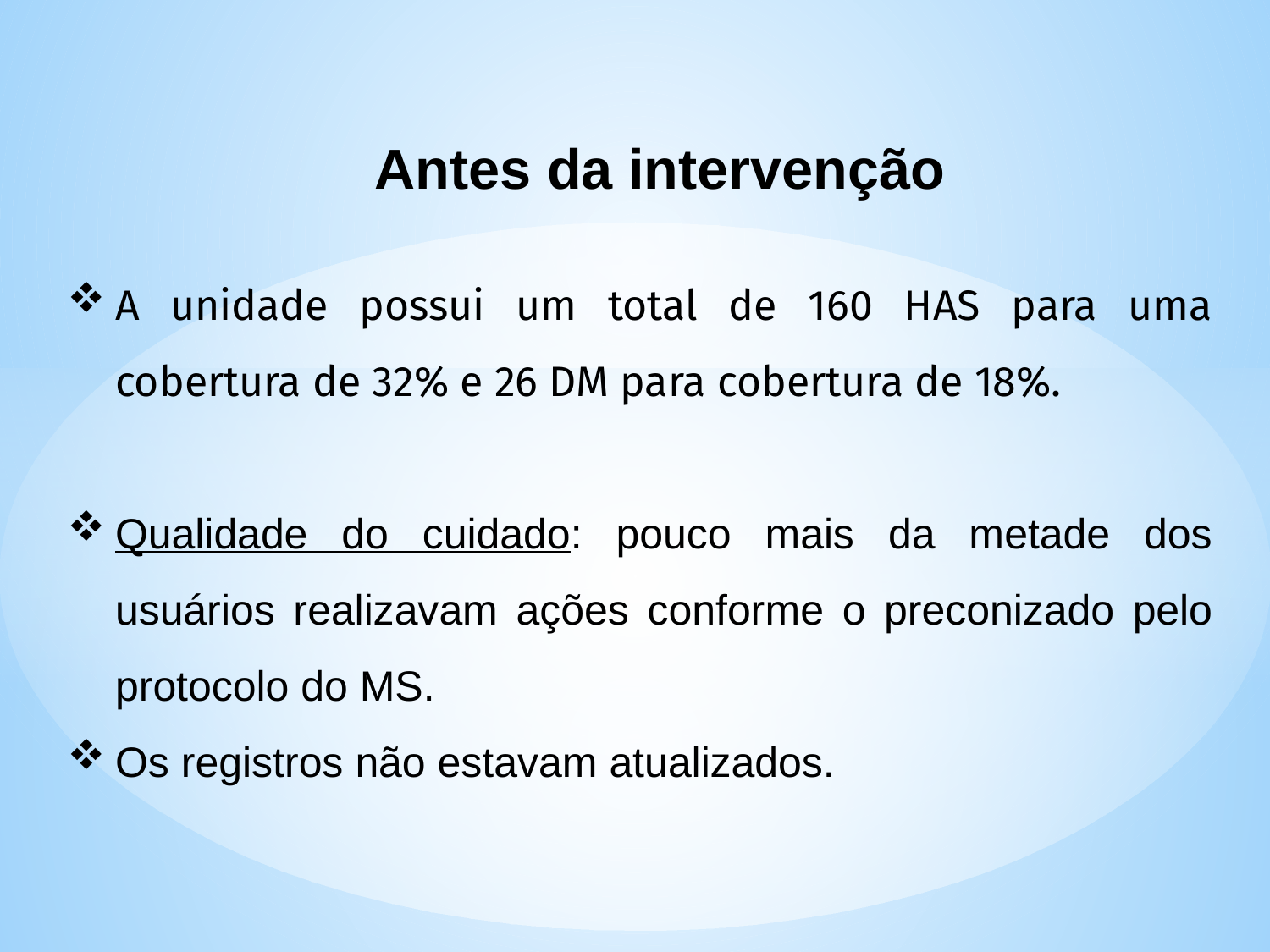

Antes da intervenção
A unidade possui um total de 160 HAS para uma cobertura de 32% e 26 DM para cobertura de 18%.

Qualidade do cuidado: pouco mais da metade dos usuários realizavam ações conforme o preconizado pelo protocolo do MS.
Os registros não estavam atualizados.